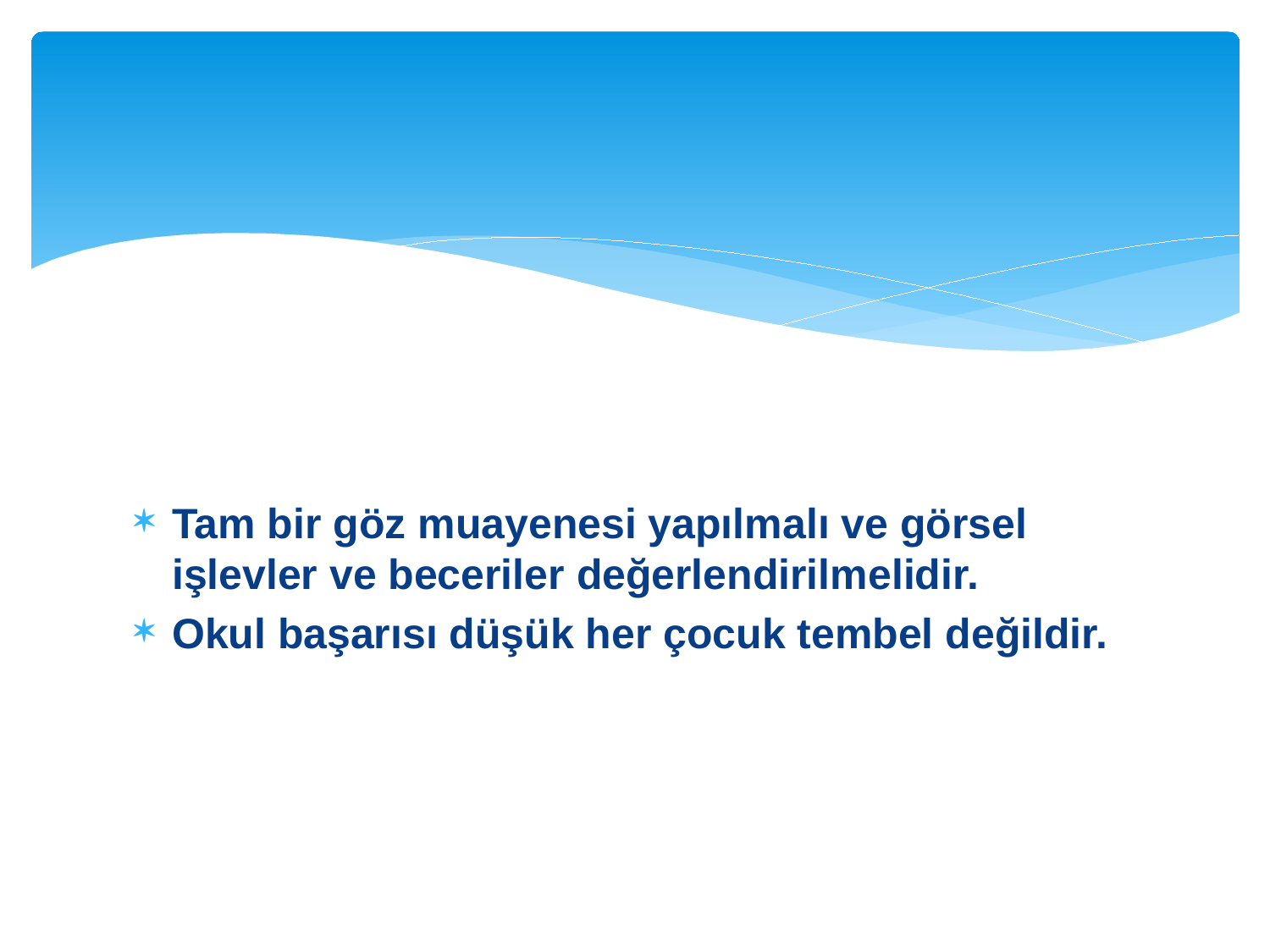

#

Tam bir göz muayenesi yapılmalı ve görsel işlevler ve beceriler değerlendirilmelidir.
Okul başarısı düşük her çocuk tembel değildir.